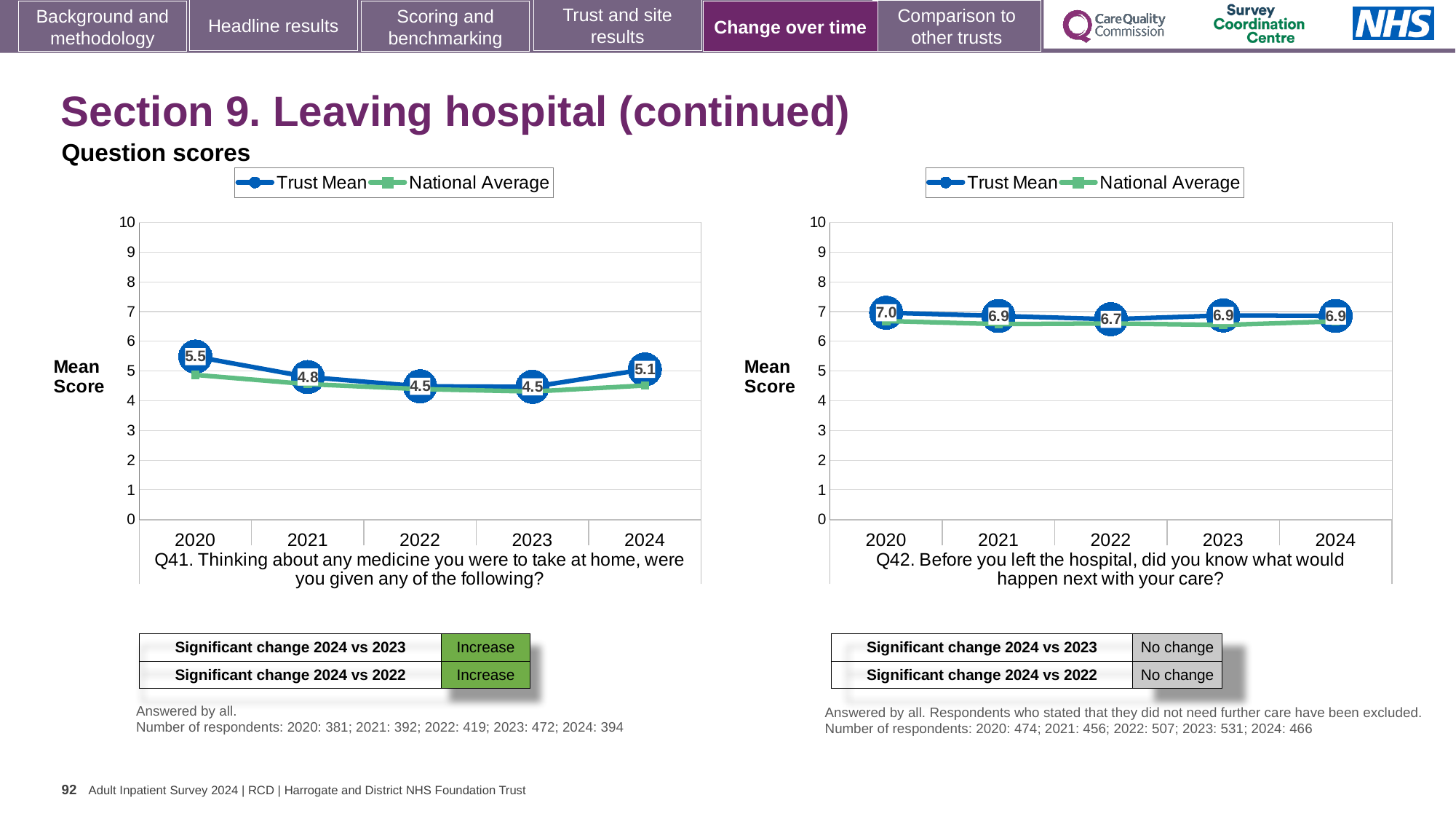

# Section 9. Leaving hospital (continued)
Question scores

### Chart

| Category | Trust Mean | National Average |
|---|---|---|
| 2020 | 5.486777281668485 | 4.870046056338317 |
| 2021 | 4.799334858722952 | 4.559779557716962 |
| 2022 | 4.4851624948782 | 4.393293438839676 |
| 2023 | 4.468358344992228 | 4.311320910470059 |
| 2024 | 5.054999805663065 | 4.513074126480582 |

### Chart

| Category | Trust Mean | National Average |
|---|---|---|
| 2020 | 6.962523651403874 | 6.682918926457972 |
| 2021 | 6.853444403592952 | 6.578663337196869 |
| 2022 | 6.74368770154926 | 6.600935210421005 |
| 2023 | 6.871380891675053 | 6.550349835395068 |
| 2024 | 6.854411274788529 | 6.671287481690015 |
| Significant change 2024 vs 2023 | Increase |
| --- | --- |
| Significant change 2024 vs 2022 | Increase |
| Significant change 2024 vs 2023 | No change |
| --- | --- |
| Significant change 2024 vs 2022 | No change |
Answered by all.
Number of respondents: 2020: 381; 2021: 392; 2022: 419; 2023: 472; 2024: 394

Answered by all. Respondents who stated that they did not need further care have been excluded.
Number of respondents: 2020: 474; 2021: 456; 2022: 507; 2023: 531; 2024: 466

92